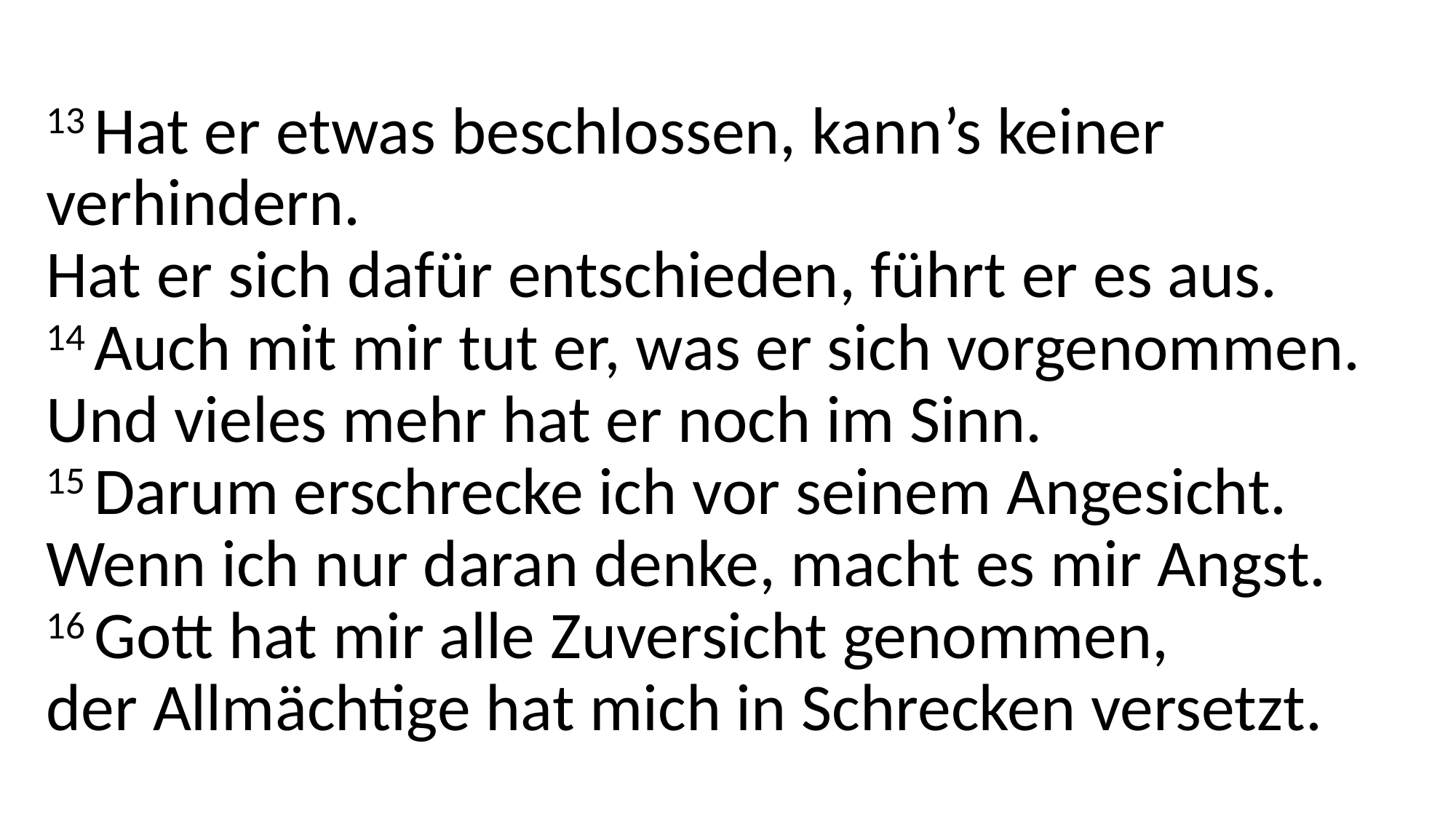

# 13 Hat er etwas beschlossen, kann’s keiner verhindern. Hat er sich dafür entschieden, führt er es aus. 14 Auch mit mir tut er, was er sich vorgenommen. Und vieles mehr hat er noch im Sinn. 15 Darum erschrecke ich vor seinem Angesicht. Wenn ich nur daran denke, macht es mir Angst. 16 Gott hat mir alle Zuversicht genommen, der Allmächtige hat mich in Schrecken versetzt.